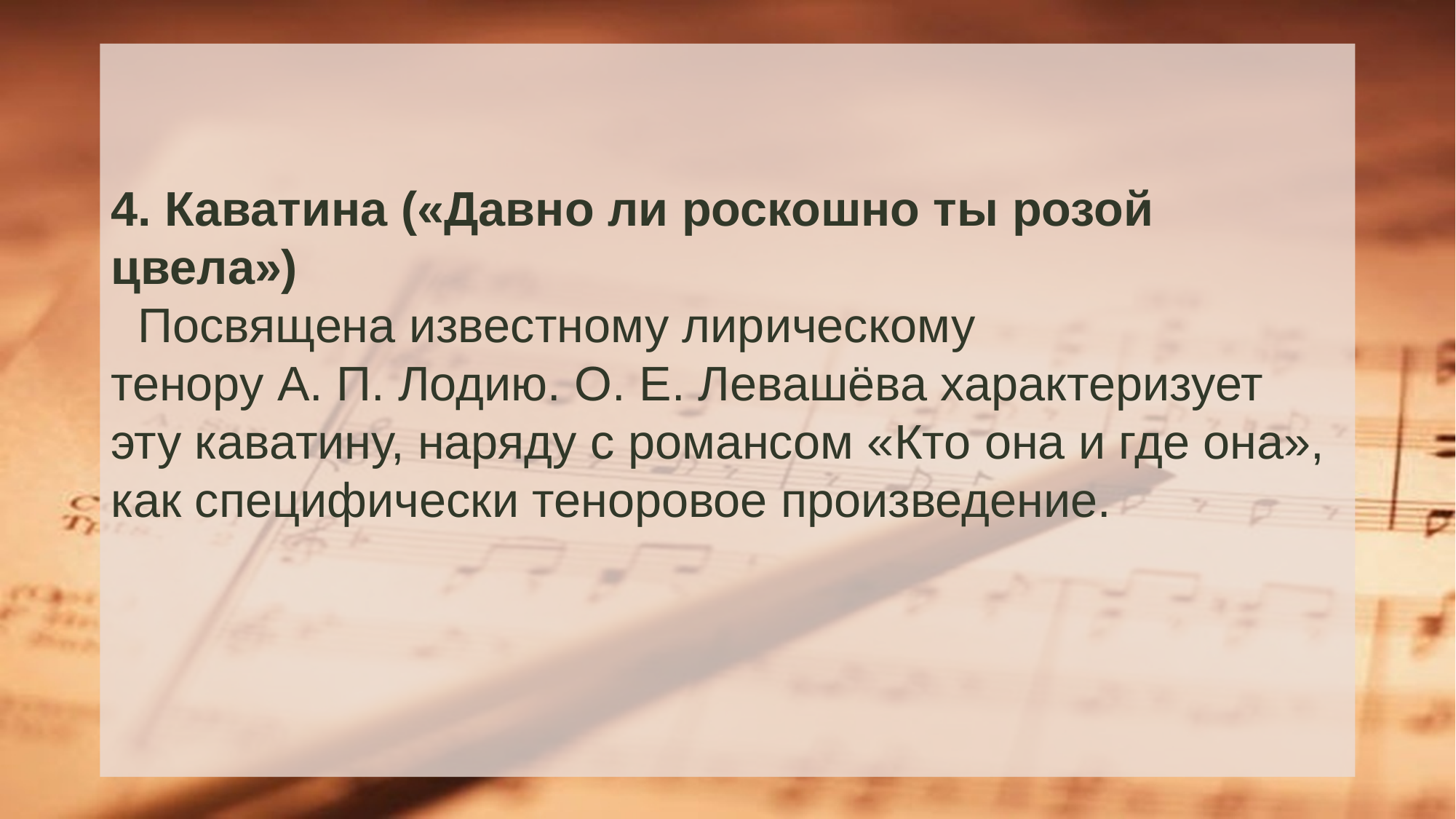

# 4. Каватина («Давно ли роскошно ты розой цвела») Посвящена известному лирическому тенору А. П. Лодию. О. Е. Левашёва характеризует эту каватину, наряду с романсом «Кто она и где она», как специфически теноровое произведение.